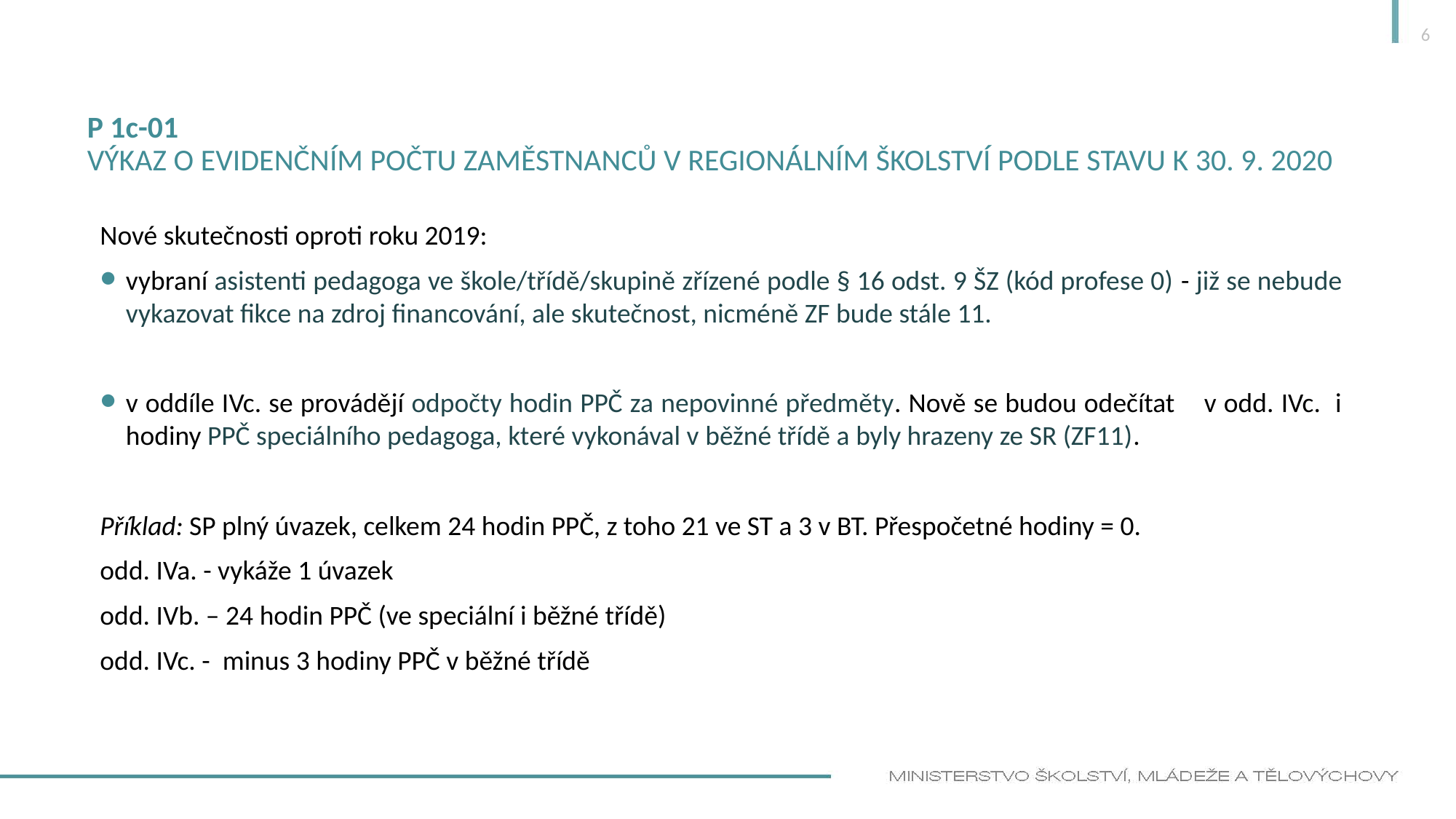

6
# P 1c-01 VÝKAZ o evidenčním počtu zaměstnanců v regionálním školství podle stavu k 30. 9. 2020
Nové skutečnosti oproti roku 2019:
vybraní asistenti pedagoga ve škole/třídě/skupině zřízené podle § 16 odst. 9 ŠZ (kód profese 0) - již se nebude vykazovat fikce na zdroj financování, ale skutečnost, nicméně ZF bude stále 11.

v oddíle IVc. se provádějí odpočty hodin PPČ za nepovinné předměty. Nově se budou odečítat    v odd. IVc.  i hodiny PPČ speciálního pedagoga, které vykonával v běžné třídě a byly hrazeny ze SR (ZF11).

Příklad: SP plný úvazek, celkem 24 hodin PPČ, z toho 21 ve ST a 3 v BT. Přespočetné hodiny = 0.
odd. IVa. - vykáže 1 úvazek
odd. IVb. – 24 hodin PPČ (ve speciální i běžné třídě)
odd. IVc. -  minus 3 hodiny PPČ v běžné třídě